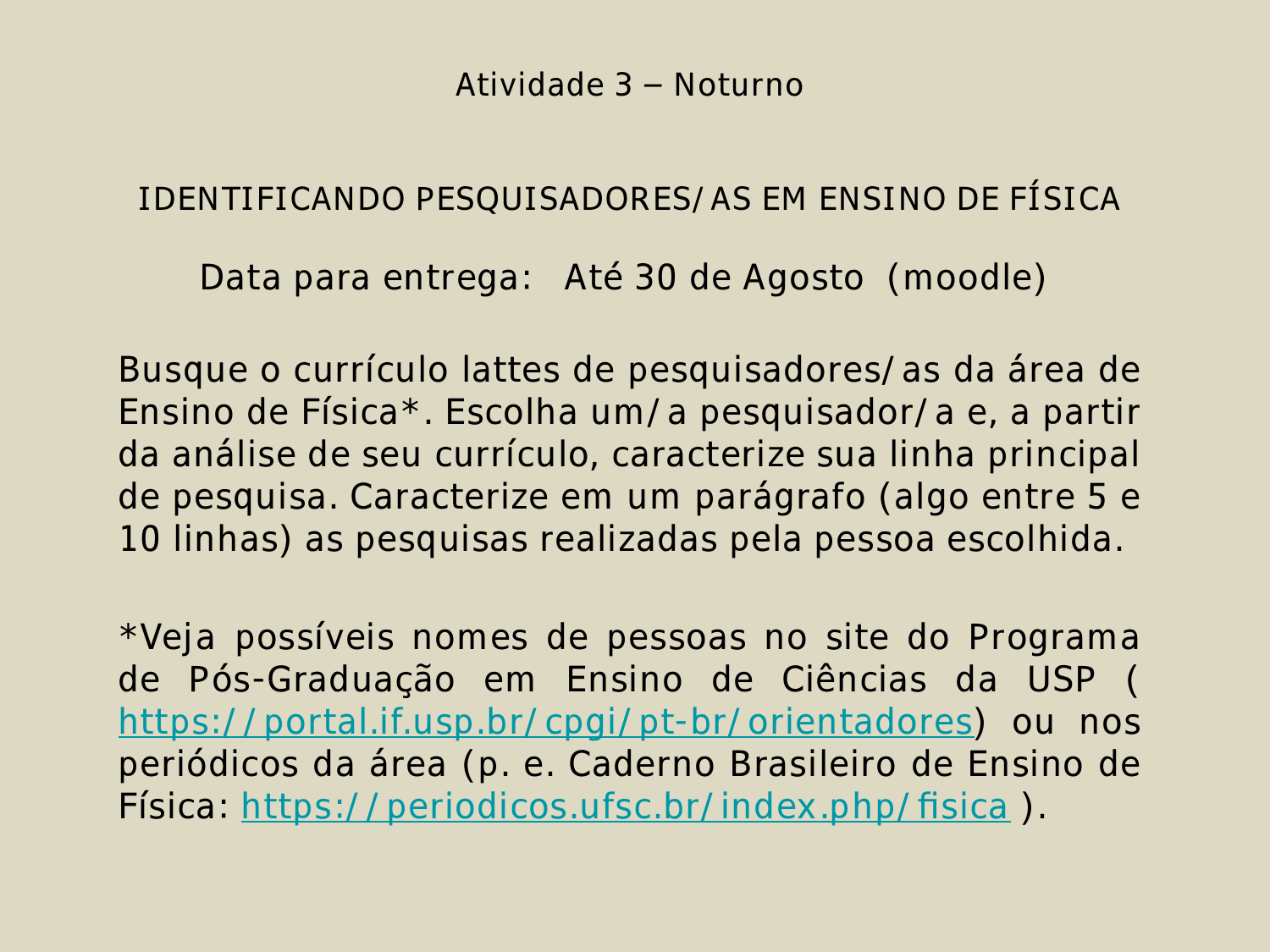

Atividade 3 – Noturno

IDENTIFICANDO PESQUISADORES/AS EM ENSINO DE FÍSICA

Data para entrega:   Até 30 de Agosto  (moodle)

Busque o currículo lattes de pesquisadores/as da área de Ensino de Física*. Escolha um/a pesquisador/a e, a partir da análise de seu currículo, caracterize sua linha principal de pesquisa. Caracterize em um parágrafo (algo entre 5 e 10 linhas) as pesquisas realizadas pela pessoa escolhida.

*Veja possíveis nomes de pessoas no site do Programa de Pós-Graduação em Ensino de Ciências da USP (https://portal.if.usp.br/cpgi/pt-br/orientadores) ou nos periódicos da área (p. e. Caderno Brasileiro de Ensino de Física: https://periodicos.ufsc.br/index.php/fisica ).